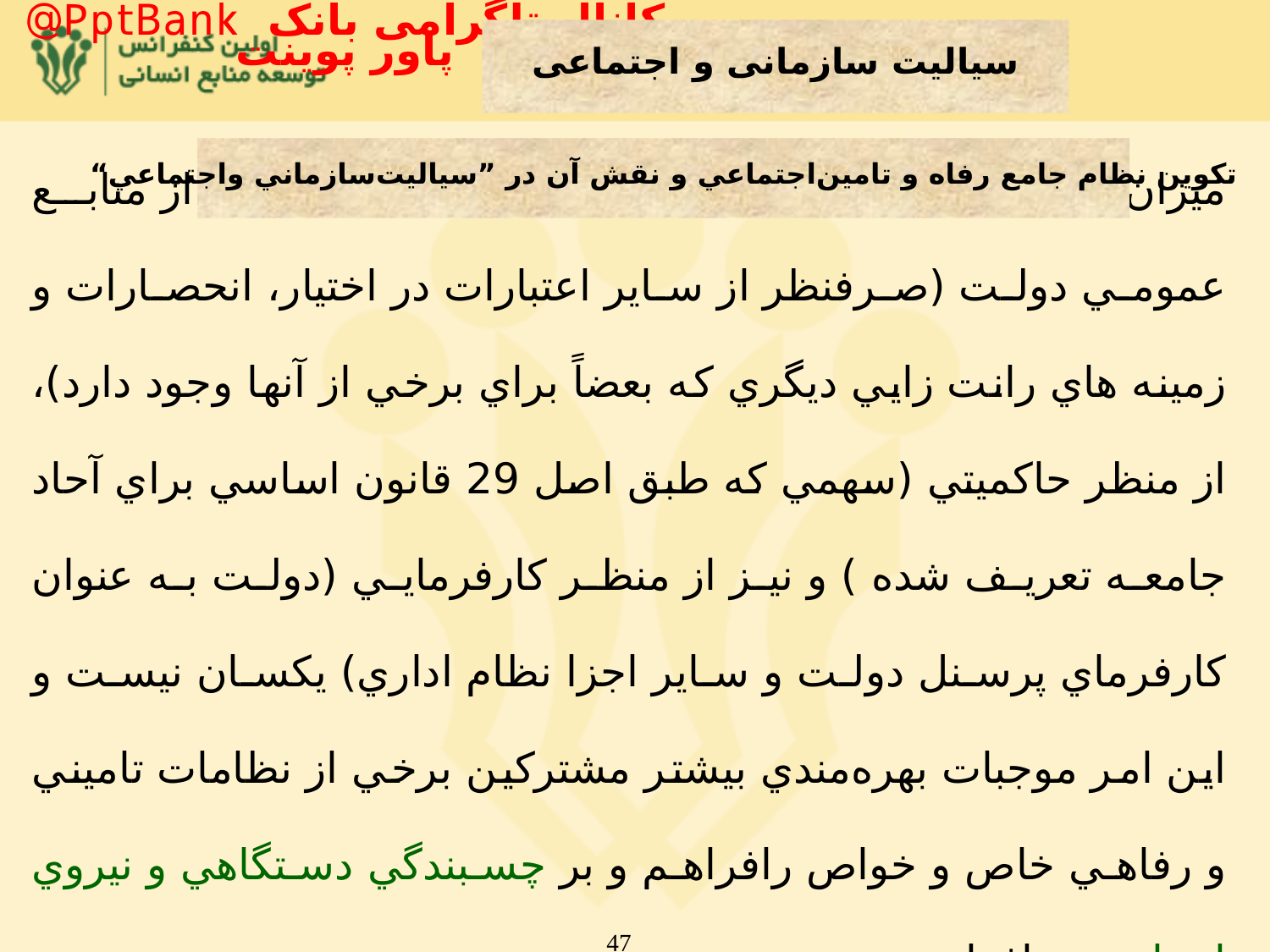

سياليت سازمانی و اجتماعی
‌تكوين ‌نظام ‌جامع‌ رفاه‌ و تامين‌اجتماعي‌ و ‌نقش‌ آن‌ در ”سياليت‌سازماني واجتماعي“

ميزان بهره‌مندي صندوقهای بازنشستگی خاص و خواص از منابع عمومي دولت (صرفنظر از ساير اعتبارات در اختيار، انحصارات و زمينه هاي رانت زايي ديگري كه بعضاً براي برخي از آنها وجود دارد)، از منظر حاكميتي (سهمي كه طبق اصل 29 قانون اساسي براي آحاد جامعه تعريف شده ) و نيز از منظر كارفرمايي (دولت به عنوان كارفرماي پرسنل دولت و ساير اجزا نظام اداري) يكسان نيست و اين امر موجبات بهره‌مندي بيشتر مشتركين برخي از نظامات تاميني و رفاهي خاص و خواص رافراهم و بر چسبندگي دستگاهي و نيروي انساني مي‌افزايد.
47